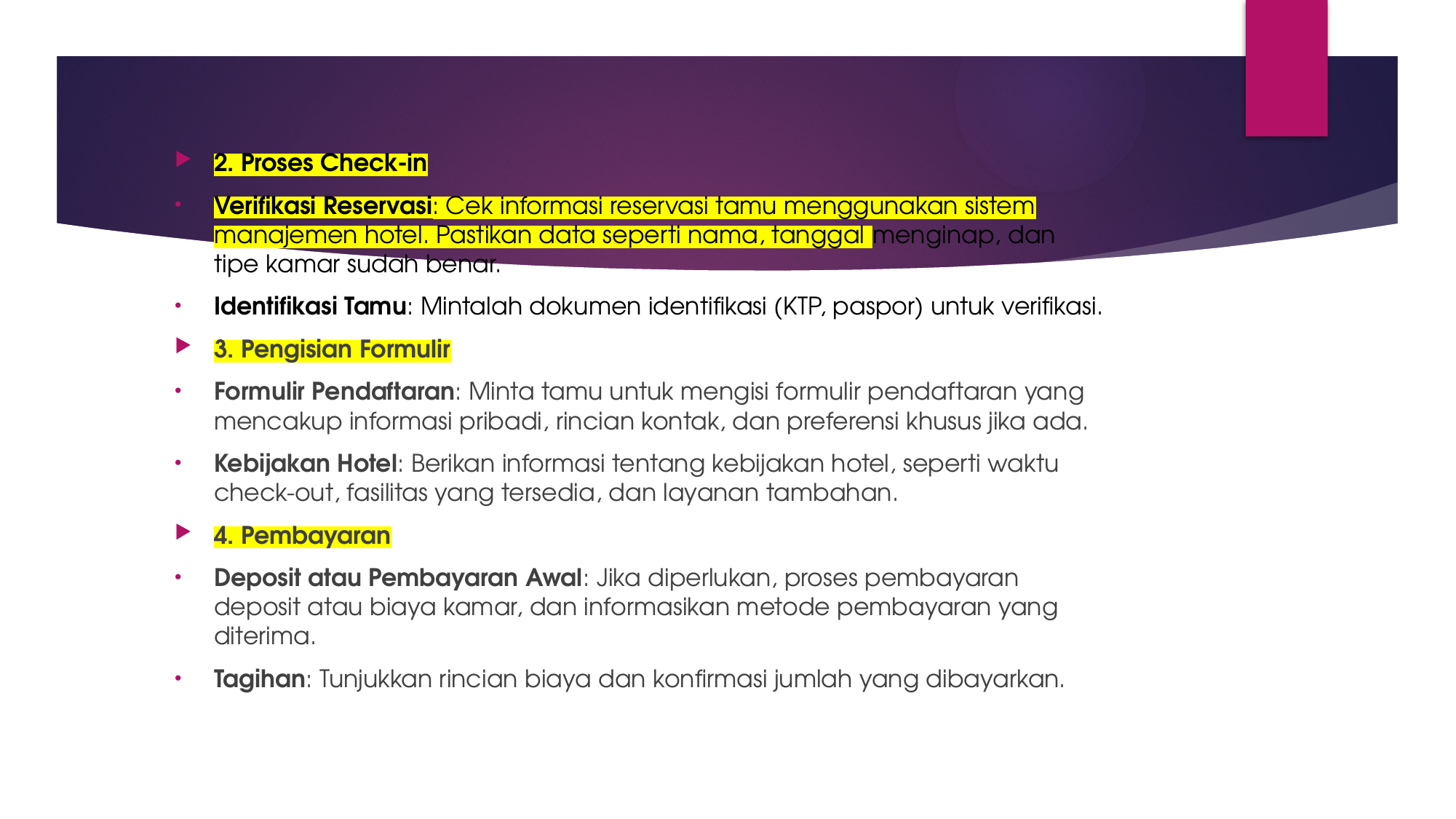

#
2. Proses Check-in
Verifikasi Reservasi: Cek informasi reservasi tamu menggunakan sistem manajemen hotel. Pastikan data seperti nama, tanggal menginap, dan tipe kamar sudah benar.
Identifikasi Tamu: Mintalah dokumen identifikasi (KTP, paspor) untuk verifikasi.
3. Pengisian Formulir
Formulir Pendaftaran: Minta tamu untuk mengisi formulir pendaftaran yang mencakup informasi pribadi, rincian kontak, dan preferensi khusus jika ada.
Kebijakan Hotel: Berikan informasi tentang kebijakan hotel, seperti waktu check-out, fasilitas yang tersedia, dan layanan tambahan.
4. Pembayaran
Deposit atau Pembayaran Awal: Jika diperlukan, proses pembayaran deposit atau biaya kamar, dan informasikan metode pembayaran yang diterima.
Tagihan: Tunjukkan rincian biaya dan konfirmasi jumlah yang dibayarkan.